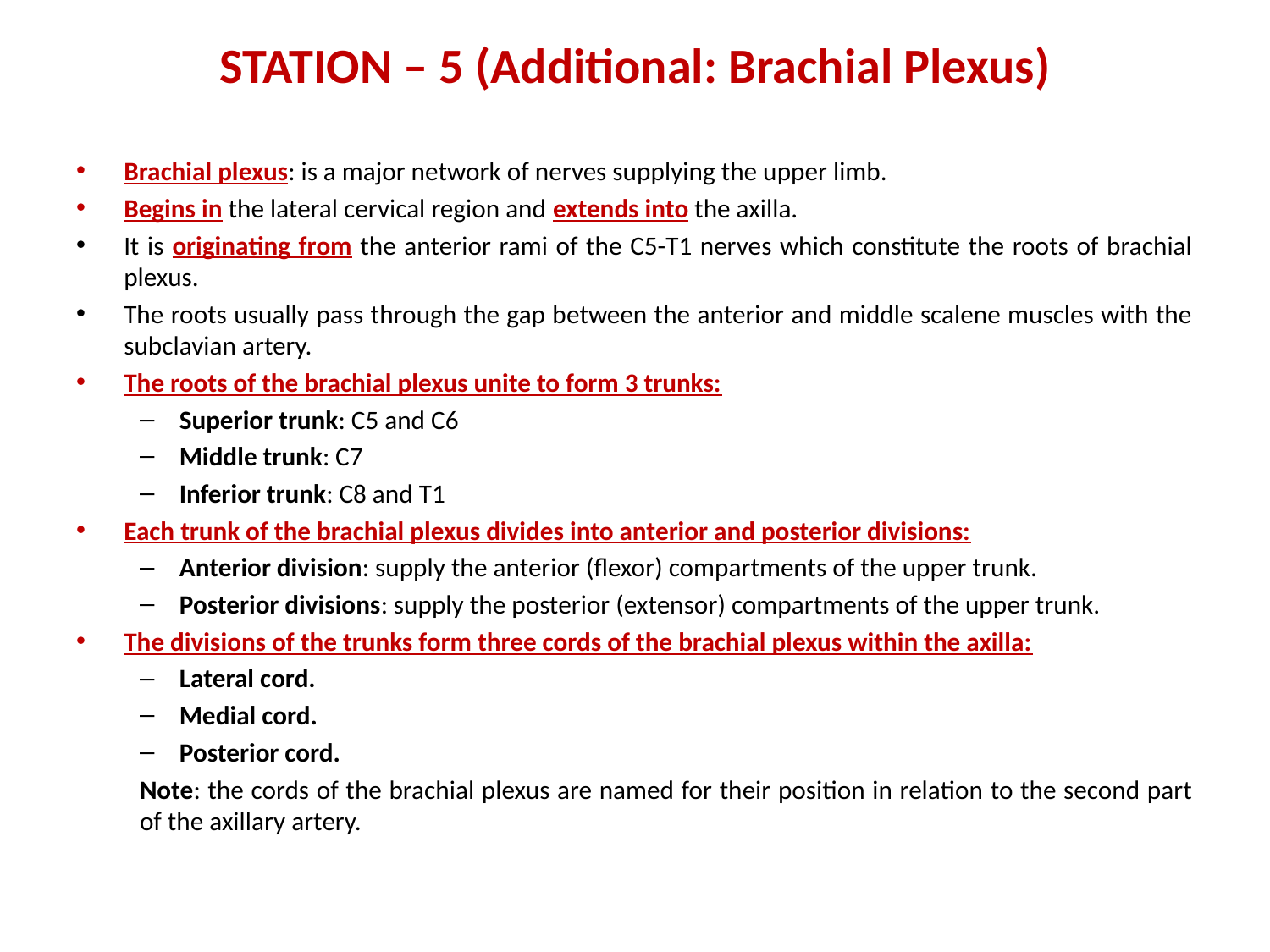

# STATION – 5 (Additional: Brachial Plexus)
Brachial plexus: is a major network of nerves supplying the upper limb.
Begins in the lateral cervical region and extends into the axilla.
It is originating from the anterior rami of the C5-T1 nerves which constitute the roots of brachial plexus.
The roots usually pass through the gap between the anterior and middle scalene muscles with the subclavian artery.
The roots of the brachial plexus unite to form 3 trunks:
Superior trunk: C5 and C6
Middle trunk: C7
Inferior trunk: C8 and T1
Each trunk of the brachial plexus divides into anterior and posterior divisions:
Anterior division: supply the anterior (flexor) compartments of the upper trunk.
Posterior divisions: supply the posterior (extensor) compartments of the upper trunk.
The divisions of the trunks form three cords of the brachial plexus within the axilla:
Lateral cord.
Medial cord.
Posterior cord.
Note: the cords of the brachial plexus are named for their position in relation to the second part of the axillary artery.